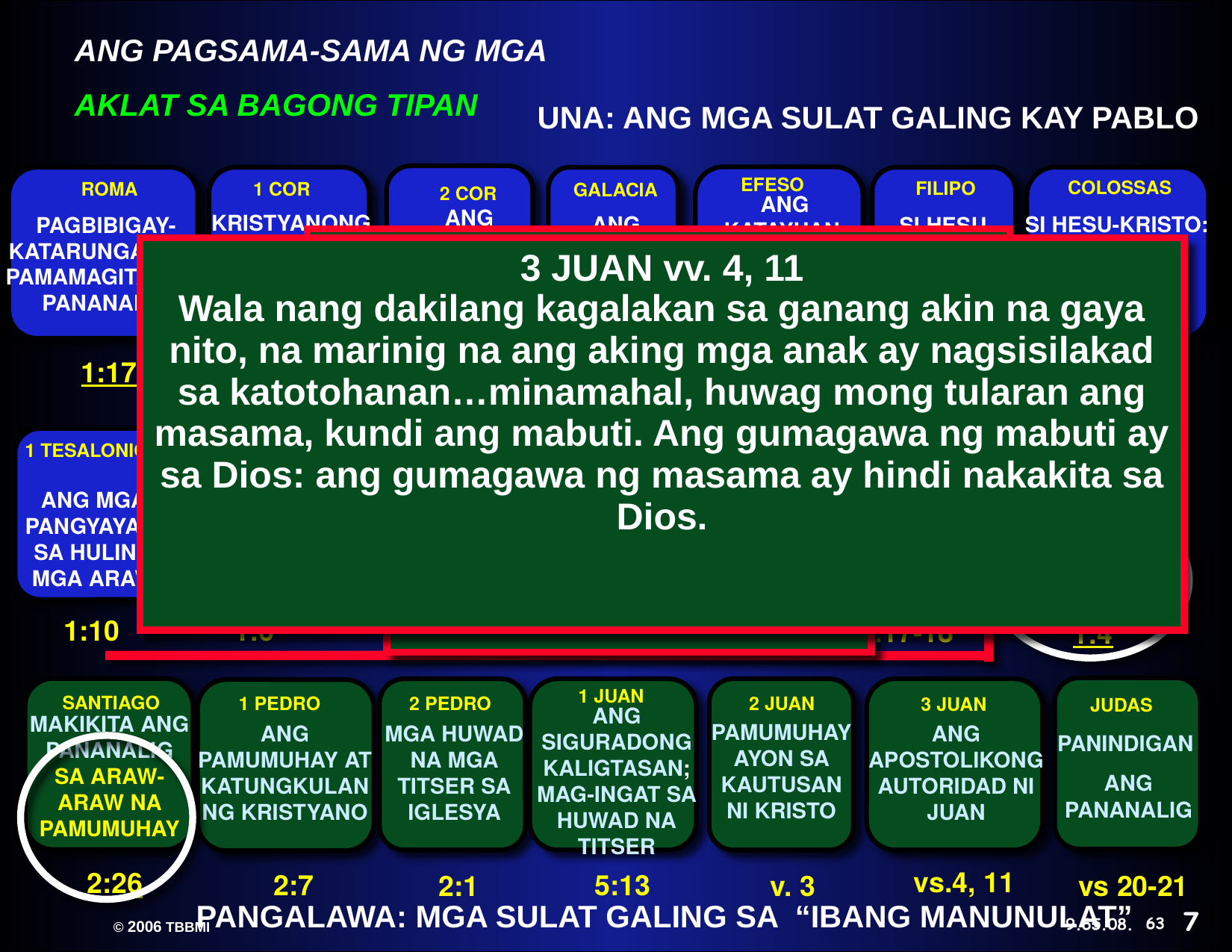

UNA: ANG MGA SULAT GALING KAY PABLO

2 COR
ANG PAGIGING TUNAY NA APOSTOL NI PABLO
12:9

ROMA
PAGBIBIGAY-KATARUNGAN  SA PAMAMAGITAN NG PANANALIG
1:17

1 COR
KRISTYANONG ASAL  SA IGLESYA
1:2

GALACIA
ANG KAPANGYARIHAN NG GRASYA
3:2
EFESO
 ANG KATAYUAN AT URI NG PAMUMUHAY NG ISANG NANINIWALA
1:3

FILIPO
SI HESU-KRISTO AY ANG ATING KAGALAKAN
4:4

COLOSSAS
SI HESU-KRISTO: ANG ATING LUBOS NA KASAPATAN
2:10
1 PEDRO 2:7
Sa inyo ngang nangananampalataya, siya'y mahalaga: datapuwa't sa hindi nangananampalataya, Ang batong itinakuwil ng nagsisipagtayo ng bahay Siyang naging pangulo sa panulok.
HEBREO 1:4
 Na naging lalong mabuti kay sa mga anghel, palibhasa'y nagmana ng lalong marilag na pangalan kay sa kanila.
1 JUAN5:13
Ang mga bagay na ito ay isinulat ko sa inyo, upang inyong maalaman na kayo'y mayroong buhay na walang hanggan, sa makatuwid ay sa inyong nananampalataya sa pangalan ng Anak ng Dios.
3 JUAN vv. 4, 11
Wala nang dakilang kagalakan sa ganang akin na gaya nito, na marinig na ang aking mga anak ay nagsisilakad sa katotohanan…minamahal, huwag mong tularan ang masama, kundi ang mabuti. Ang gumagawa ng mabuti ay sa Dios: ang gumagawa ng masama ay hindi nakakita sa Dios.

2 PEDRO 2:1
Nguni't may nagsilitaw din naman sa bayan na mga bulaang propeta, na gaya naman sa inyo'y magkakaroon ng mga bulaang guro, na mangagpapasok sa lihim ng mga makakapahamak na mga hiduwang pananampalataya, na itatatuwa pati ang Panginoon na bumili sa kanila, na mangagtataglay sa kanilang sarili ng madaling pagkapahamak.
JUDAS vv. 20-21
Nguni't kayo, mga minamahal, papagtibayin ninyo ang inyong sarili sa inyong lubhang banal na pananampalataya, na manalangin sa Espiritu Santo, na magsipanatili kayo sa pagibig sa Dios, na inyong asahan ang awa ng ating Panginoong Jesucristo sa ikabubuhay na walang hanggan.

2 JUAN v.3
Sumaatin nawa ang biyaya, awa, at kapayapaang mula sa Dios Ama at kay Jesucristo, Anak ng Ama, sa katotohanan at sa pagibig.

SANTIAGO 2:26                          Sapagka't kung paanong ang katawan na walang espiritu ay patay, ay gayon din ang pananampalataya na walang mga gawa ay patay.

2 SANTIAGO
INGATAN ANG EBANGHELYO; IPANGARAL ITO
1:13

1 TESALONICA
ANG MGA PANGYAYARI SA HULING MGA ARAW
1:10

2 TESALONICA
ANG PAGBABALIK NG PANGINOONG HESUS
1:6

1 SANTIAGO
ANG WASTONG TUNTUNIN NG IGLESYA
2:8

TITUS
KAKAYAHAN NG MGA       DYAKONO
2:1-2

FILEMON
ANG PAGTANGGAP NG MGA BAGO KAY KRISTO
v.17-18

HEBREO
SI HESUS-KRISTO: PINAMAKAMATAAS, KASAPATAN
1:4

JUDAS
PANINDIGAN
ANG PANANALIG
vs 20-21

SANTIAGO
MAKIKITA ANG PANANALIG SA ARAW-ARAW NA PAMUMUHAY
2:26

2 PEDRO
MGA HUWAD NA MGA TITSER SA IGLESYA
2:1
1 JUAN

ANG SIGURADONG KALIGTASAN; MAG-INGAT SA HUWAD NA TITSER
5:13

2 JUAN
PAMUMUHAY AYON SA KAUTUSAN NI KRISTO
v. 3

3 JUAN
ANG APOSTOLIKONG AUTORIDAD NI JUAN
vs.4, 11

1 PEDRO
ANG PAMUMUHAY AT KATUNGKULAN NG KRISTYANO
2:7

PANGALAWA: MGA SULAT GALING SA  “IBANG MANUNULAT”
7
63